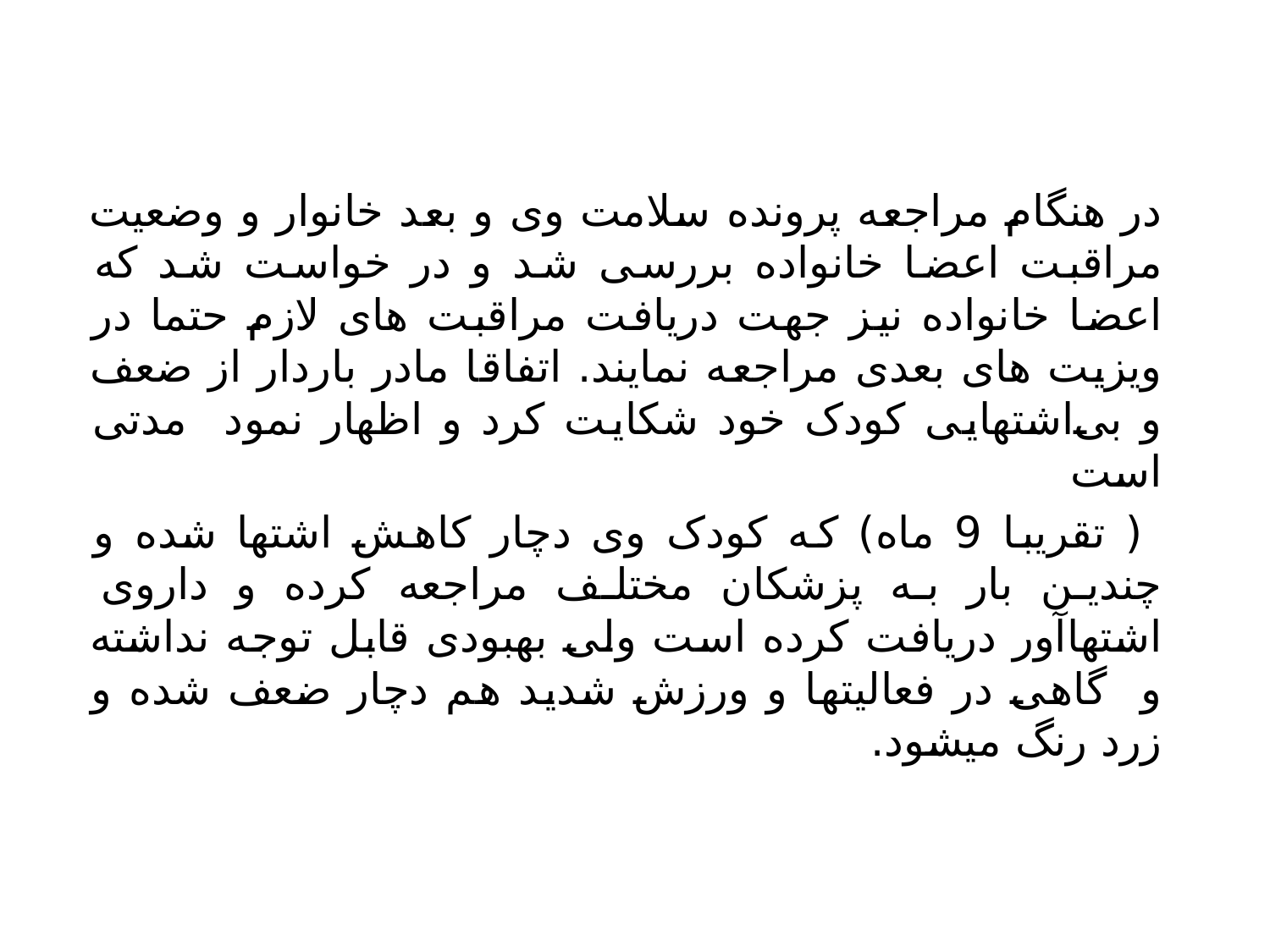

در هنگام مراجعه پرونده سلامت وی و بعد خانوار و وضعیت مراقبت اعضا خانواده بررسی شد و در خواست شد که اعضا خانواده نیز جهت دریافت مراقبت های لازم حتما در ویزیت های بعدی مراجعه نمایند. اتفاقا مادر باردار از ضعف و بی‌اشتهایی کودک خود شکایت کرد و اظهار نمود  مدتی است
 ( تقریبا 9 ماه) که کودک وی دچار کاهش اشتها شده و چندین بار به پزشکان مختلف مراجعه کرده و داروی اشتهاآور دریافت کرده است ولی بهبودی قابل توجه نداشته و  گاهی در فعالیتها و ورزش شدید هم دچار ضعف شده و زرد رنگ میشود.